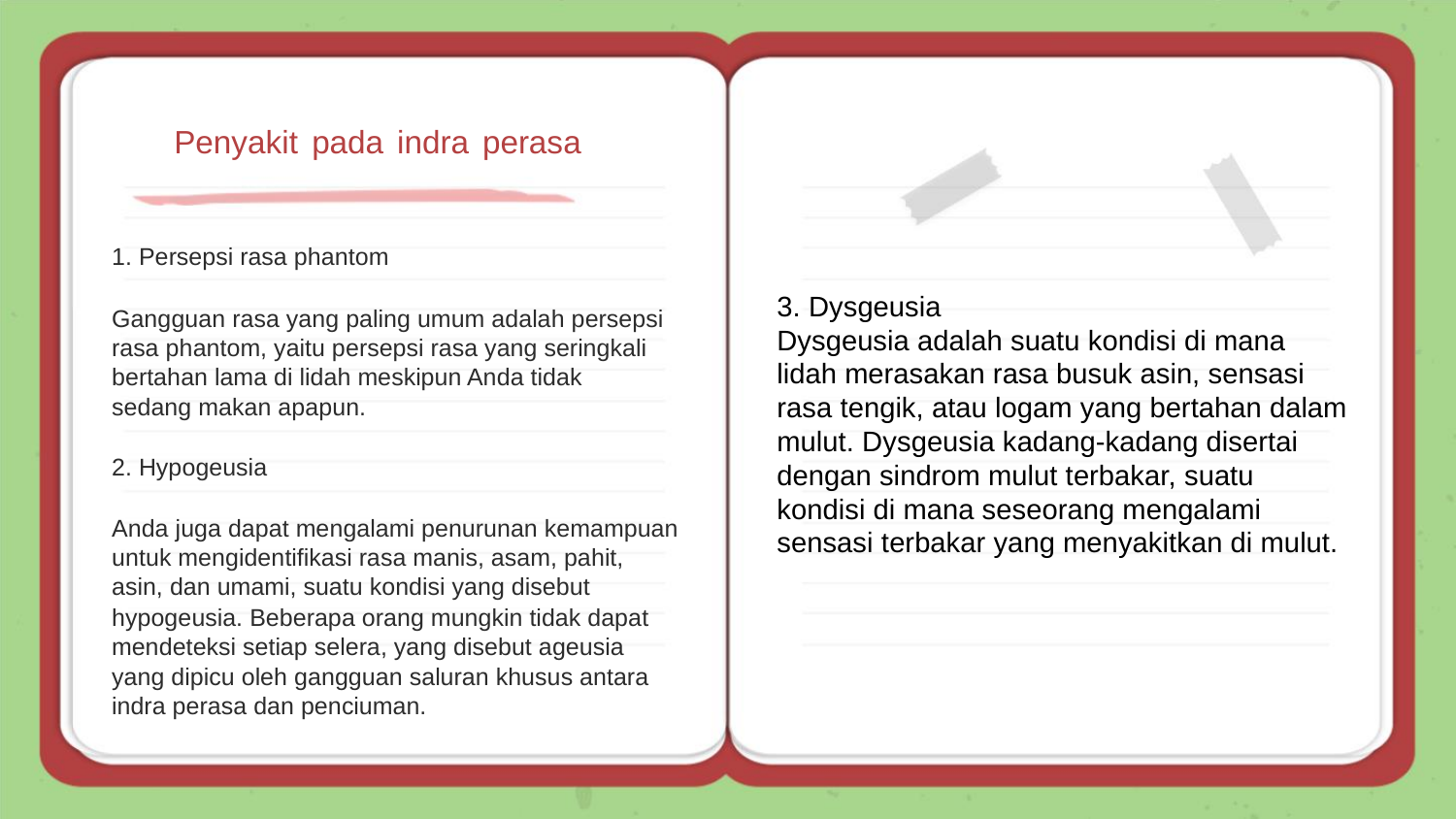

Penyakit pada indra perasa
1. Persepsi rasa phantom
3. Dysgeusia
Gangguan rasa yang paling umum adalah persepsi
rasa phantom, yaitu persepsi rasa yang seringkali
bertahan lama di lidah meskipun Anda tidak
sedang makan apapun.
Dysgeusia adalah suatu kondisi di mana
lidah merasakan rasa busuk asin, sensasi
rasa tengik, atau logam yang bertahan dalam
mulut. Dysgeusia kadang-kadang disertai
dengan sindrom mulut terbakar, suatu
kondisi di mana seseorang mengalami
sensasi terbakar yang menyakitkan di mulut.
2. Hypogeusia
Anda juga dapat mengalami penurunan kemampuan
untuk mengidentifikasi rasa manis, asam, pahit,
asin, dan umami, suatu kondisi yang disebut
hypogeusia. Beberapa orang mungkin tidak dapat
mendeteksi setiap selera, yang disebut ageusia
yang dipicu oleh gangguan saluran khusus antara
indra perasa dan penciuman.